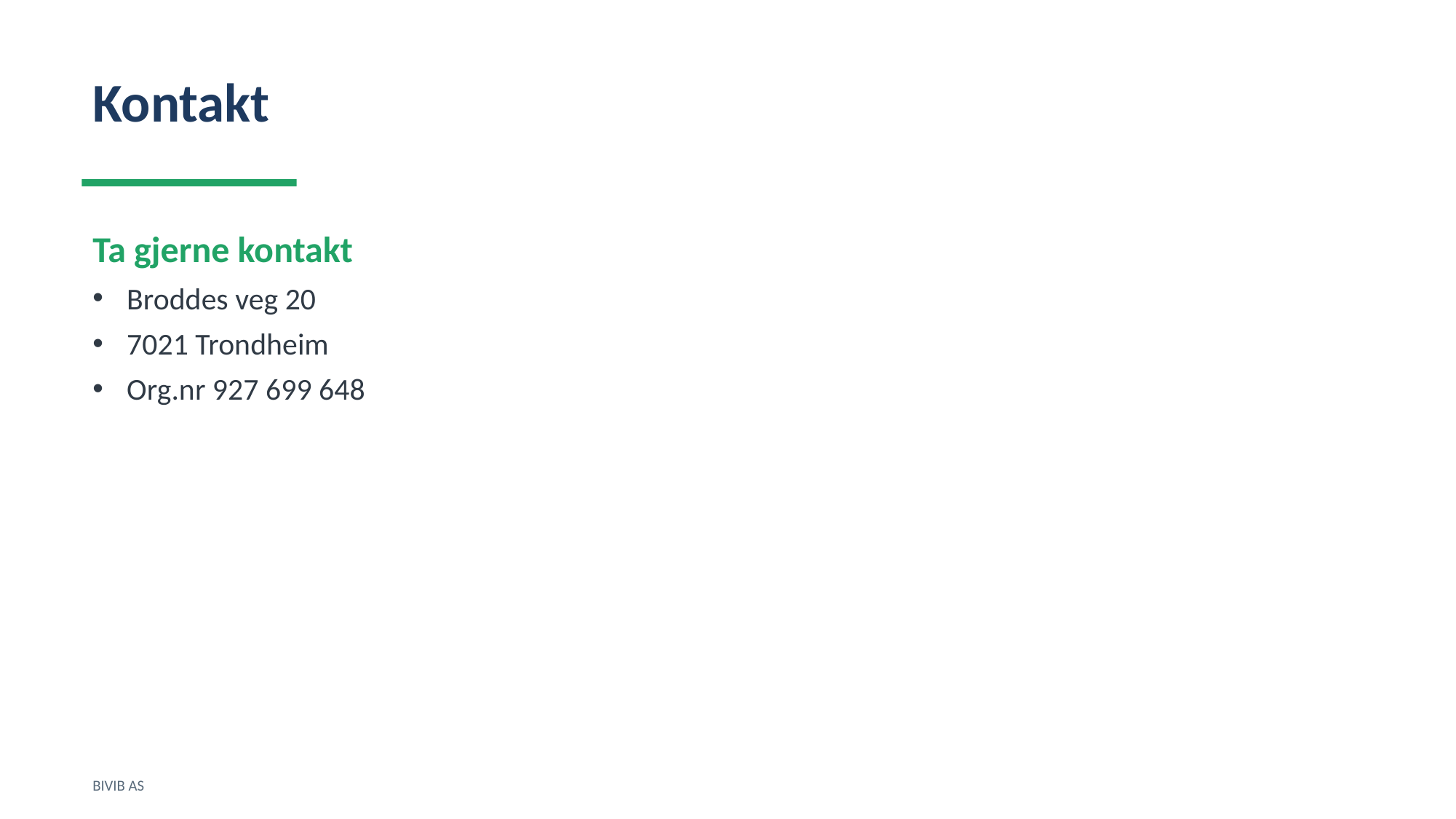

Kontakt

Ta gjerne kontakt
Broddes veg 20
7021 Trondheim
Org.nr 927 699 648
BIVIB AS